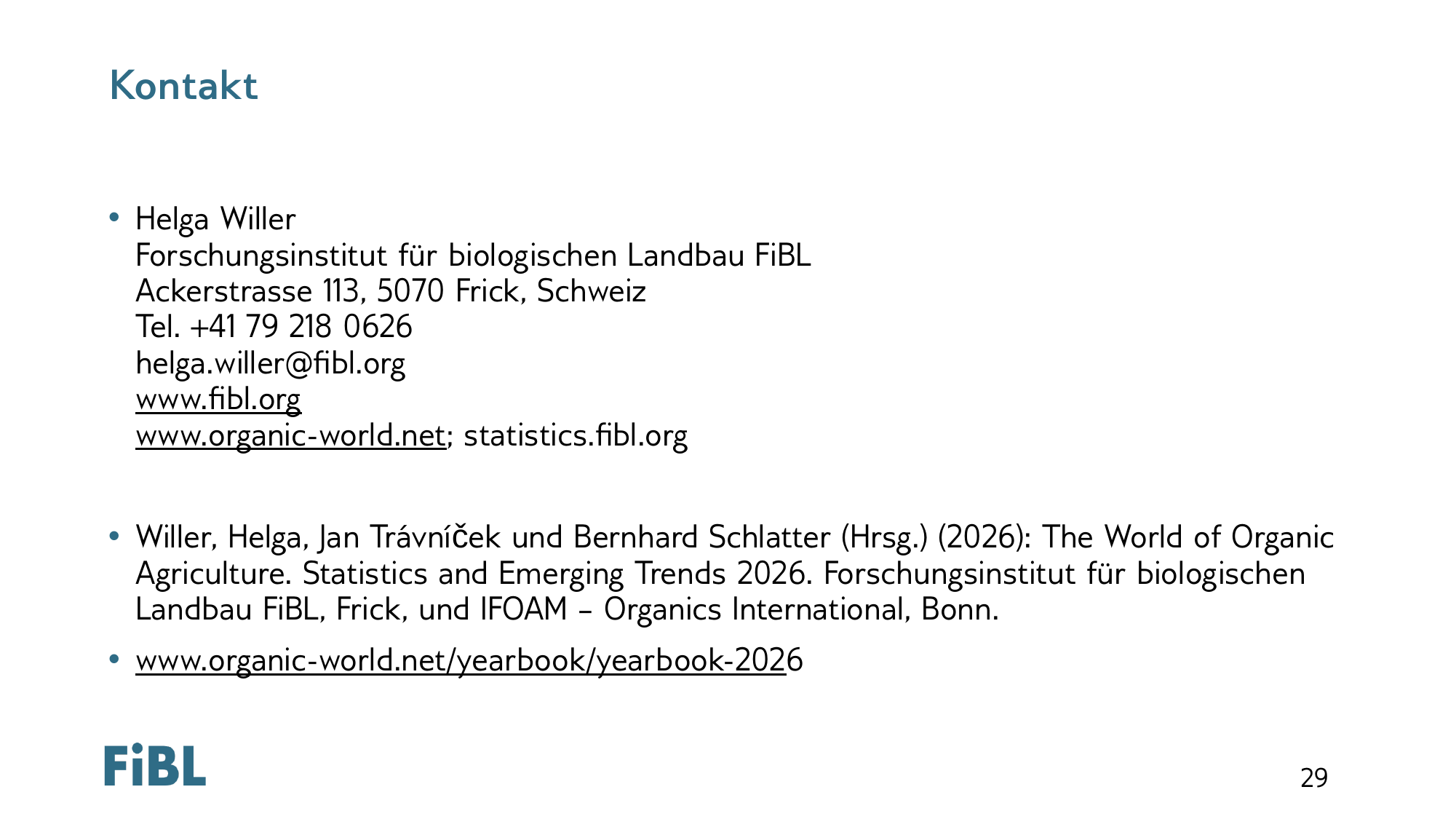

# Kontakt
Helga Willer
Forschungsinstitut für biologischen Landbau FiBL
Ackerstrasse 113, 5070 Frick, Schweiz
Tel. +41 79 218 0626
helga.willer@fibl.org
www.fibl.org
www.organic-world.net; statistics.fibl.org

Willer, Helga, Jan Trávníček und Bernhard Schlatter (Hrsg.) (2026): The World of Organic Agriculture. Statistics and Emerging Trends 2026. Forschungsinstitut für biologischen Landbau FiBL, Frick, und IFOAM – Organics International, Bonn.
www.organic-world.net/yearbook/yearbook-2026